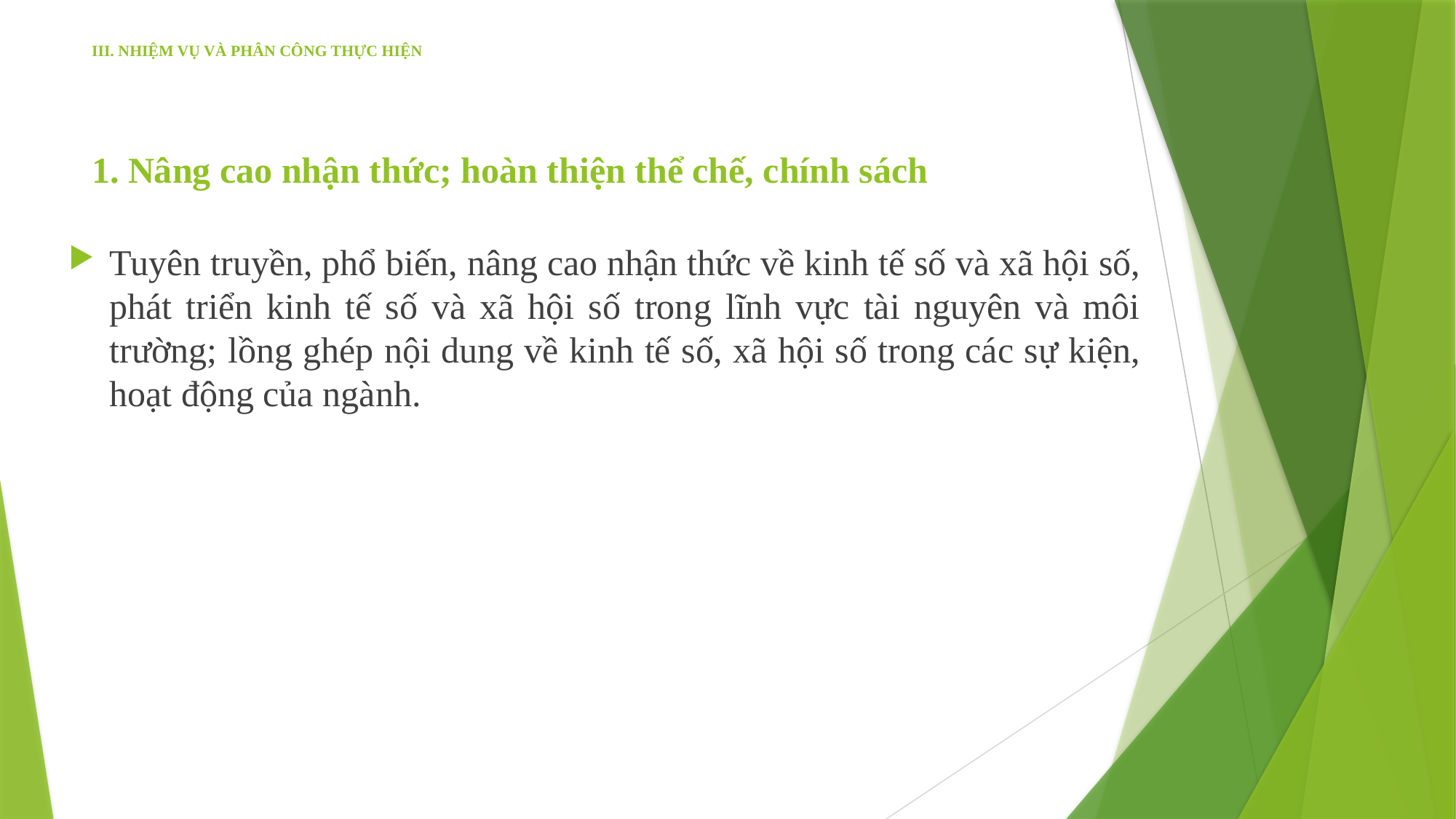

# III. NHIỆM VỤ VÀ PHÂN CÔNG THỰC HIỆN
1. Nâng cao nhận thức; hoàn thiện thể chế, chính sách
Tuyên truyền, phổ biến, nâng cao nhận thức về kinh tế số và xã hội số, phát triển kinh tế số và xã hội số trong lĩnh vực tài nguyên và môi trường; lồng ghép nội dung về kinh tế số, xã hội số trong các sự kiện, hoạt động của ngành.